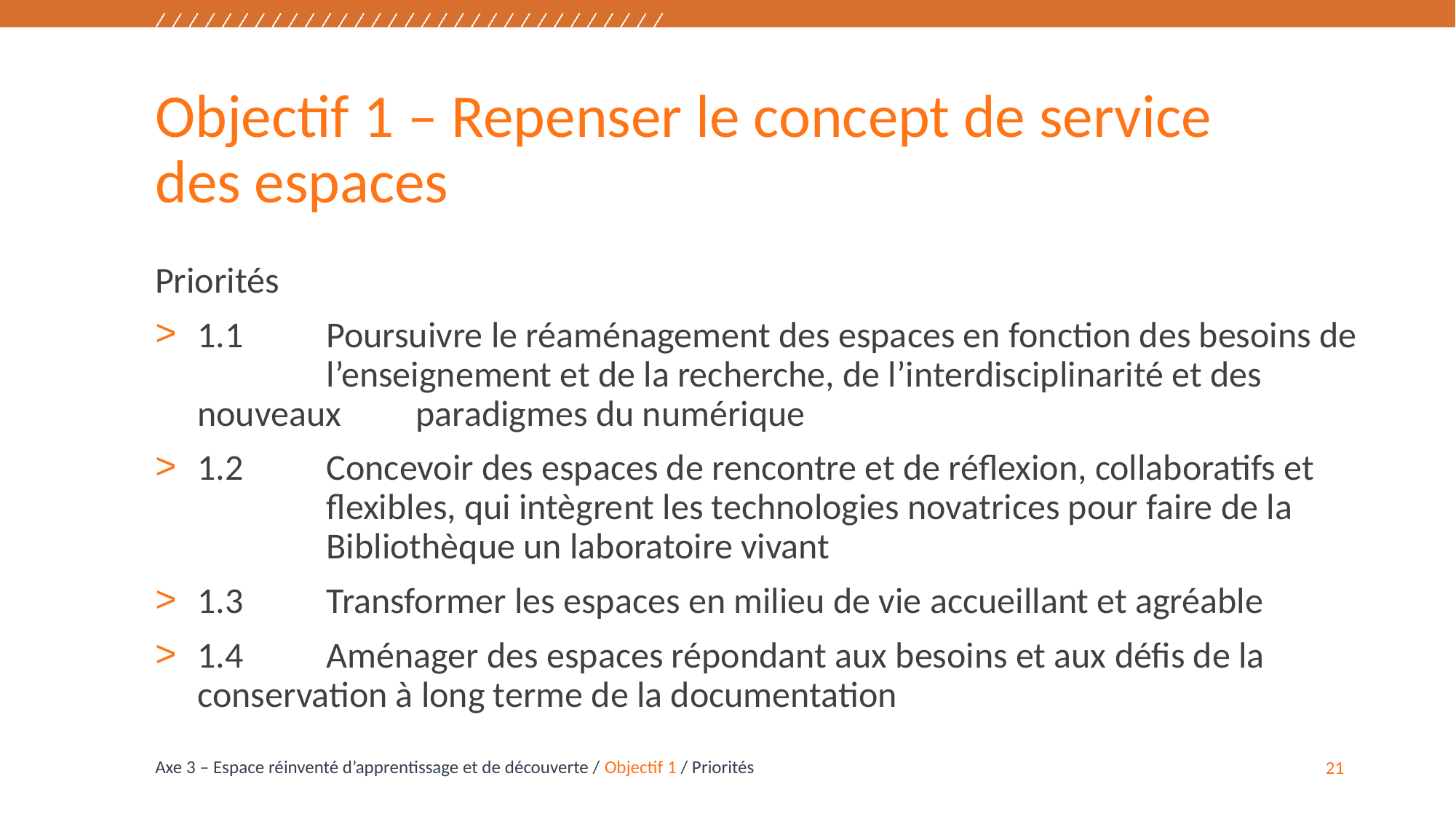

# Objectif 1 – Repenser le concept de service des espaces
Priorités
1.1	Poursuivre le réaménagement des espaces en fonction des besoins de 	l’enseignement et de la recherche, de l’interdisciplinarité et des nouveaux 	paradigmes du numérique
1.2	Concevoir des espaces de rencontre et de réflexion, collaboratifs et 	flexibles, qui intègrent les technologies novatrices pour faire de la 	Bibliothèque un laboratoire vivant
1.3	Transformer les espaces en milieu de vie accueillant et agréable
1.4	Aménager des espaces répondant aux besoins et aux défis de la 	conservation à long terme de la documentation
21
Axe 3 – Espace réinventé d’apprentissage et de découverte / Objectif 1 / Priorités